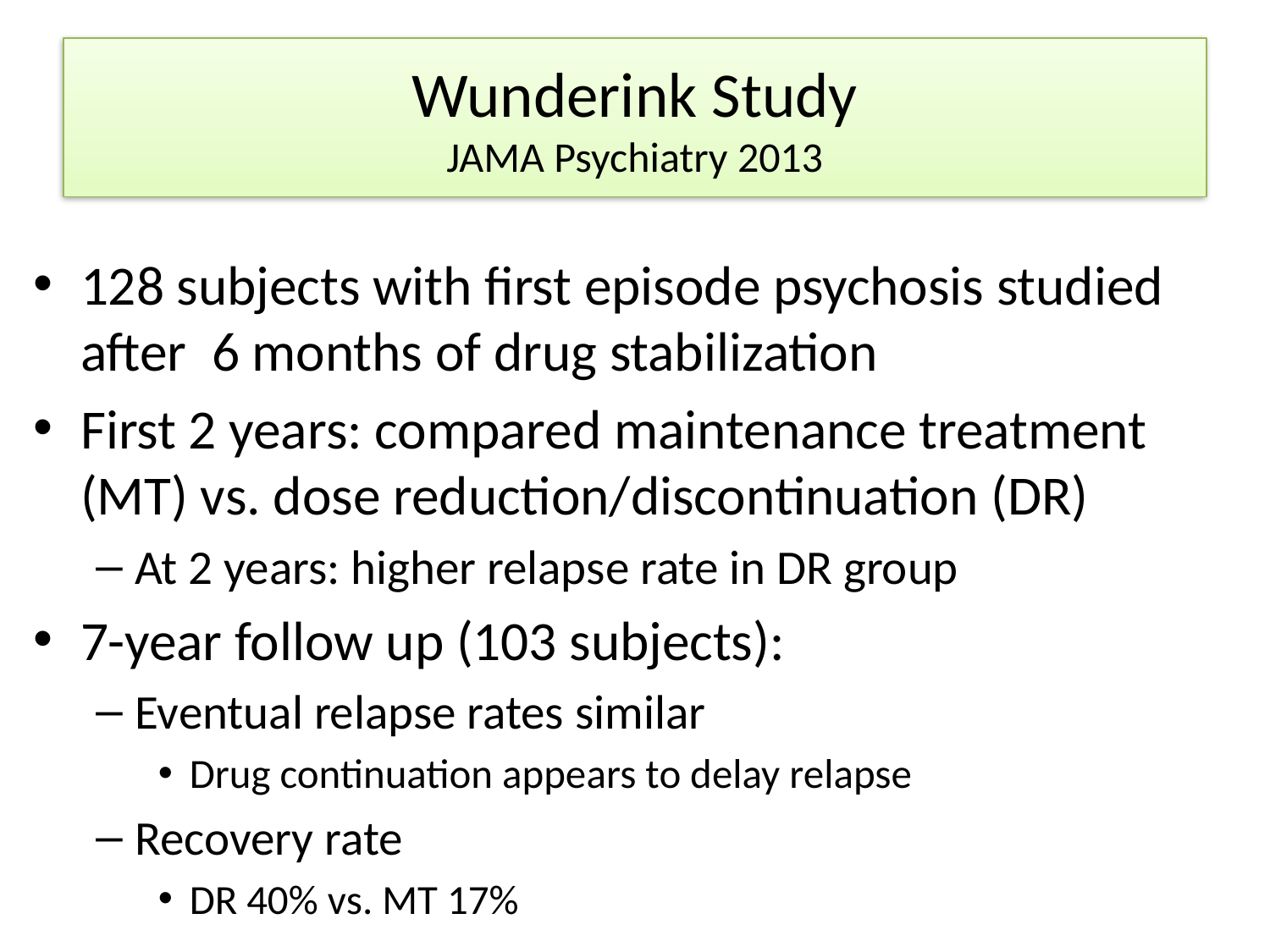

# Wunderink Study JAMA Psychiatry 2013
128 subjects with first episode psychosis studied after  6 months of drug stabilization
First 2 years: compared maintenance treatment (MT) vs. dose reduction/discontinuation (DR)
At 2 years: higher relapse rate in DR group
7-year follow up (103 subjects):
Eventual relapse rates similar
Drug continuation appears to delay relapse
Recovery rate
DR 40% vs. MT 17%